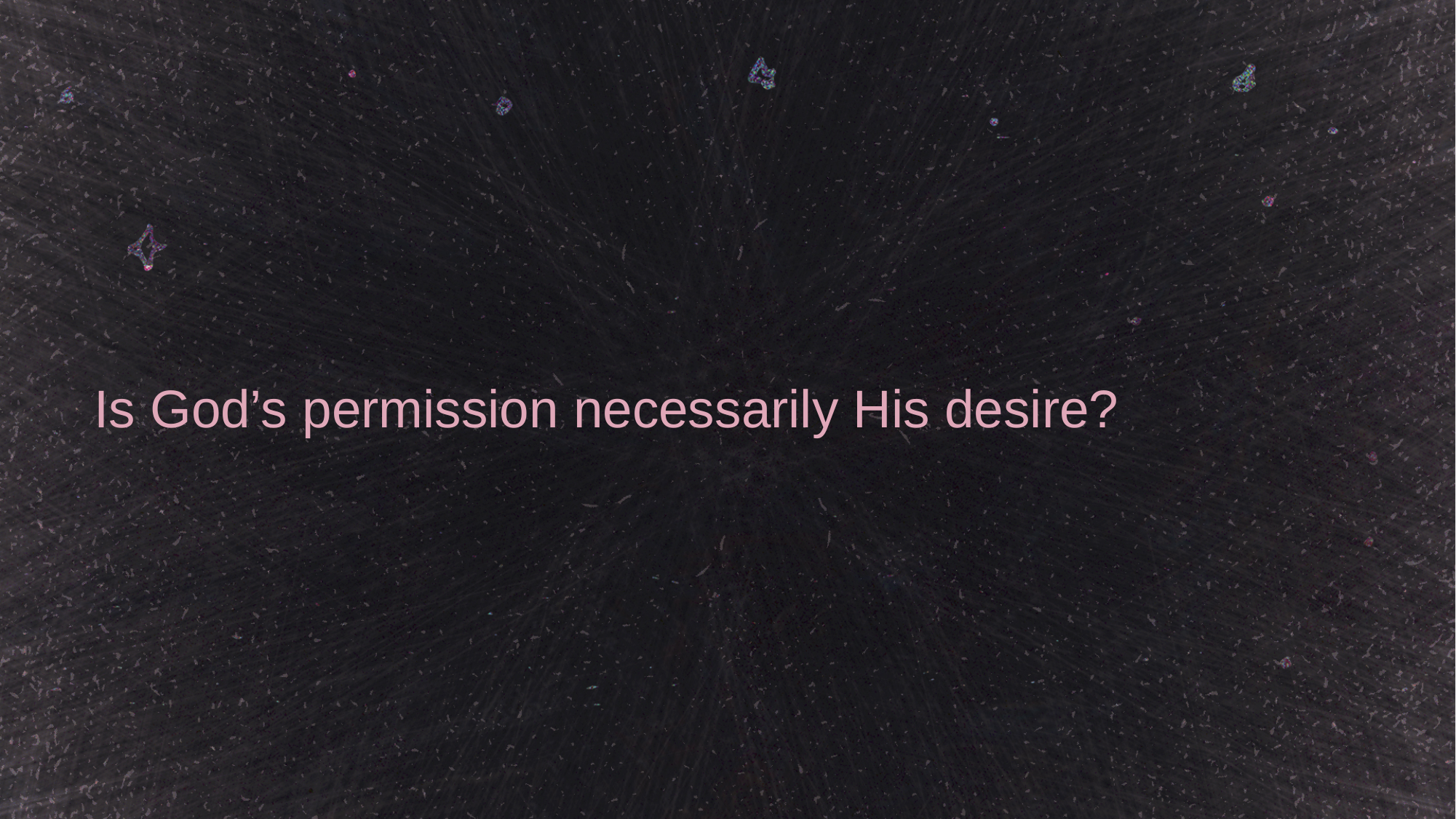

# Is God’s permission necessarily His desire?